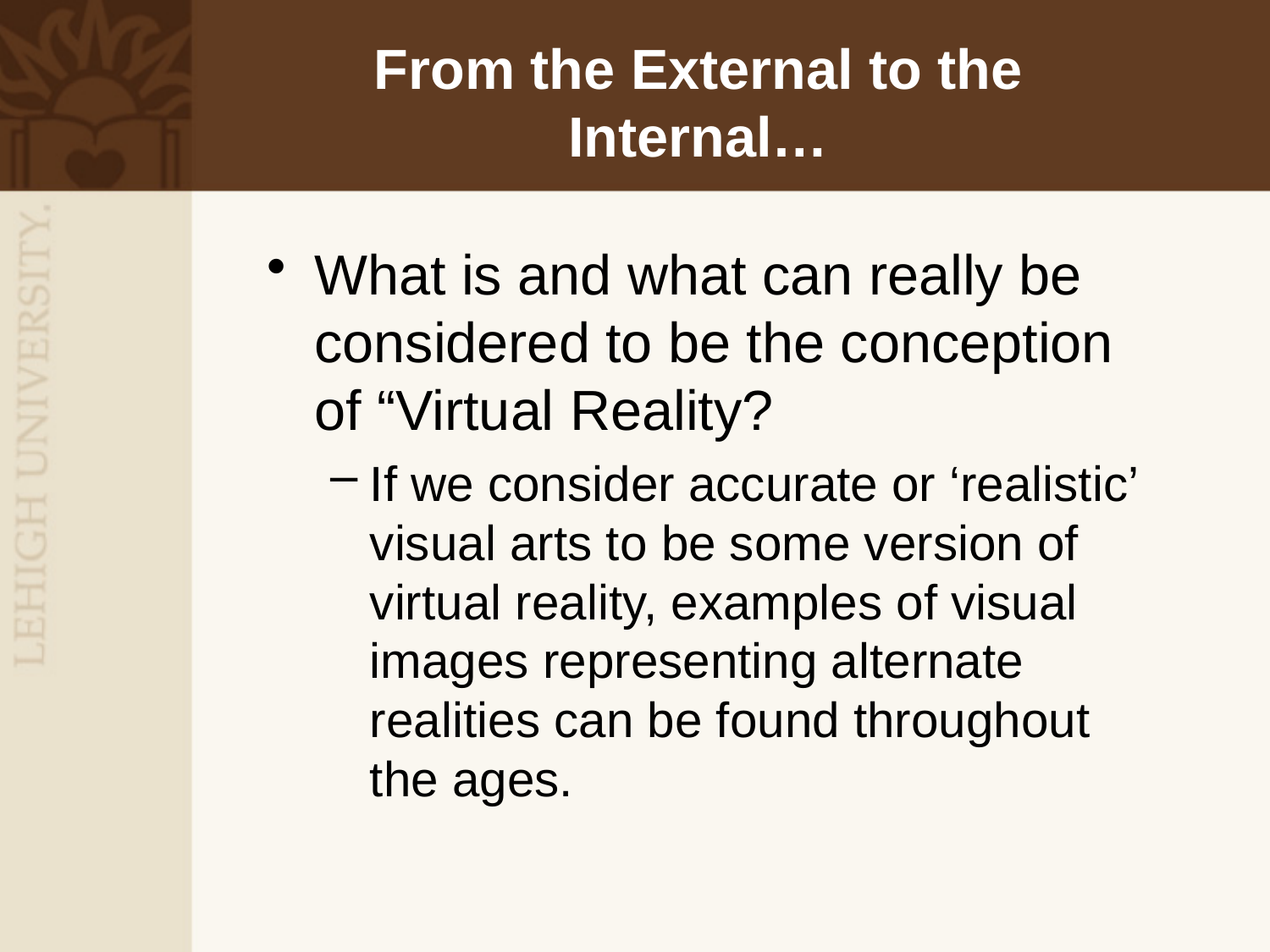

# From the External to the Internal…
What is and what can really be considered to be the conception of “Virtual Reality?
If we consider accurate or ‘realistic’ visual arts to be some version of virtual reality, examples of visual images representing alternate realities can be found throughout the ages.